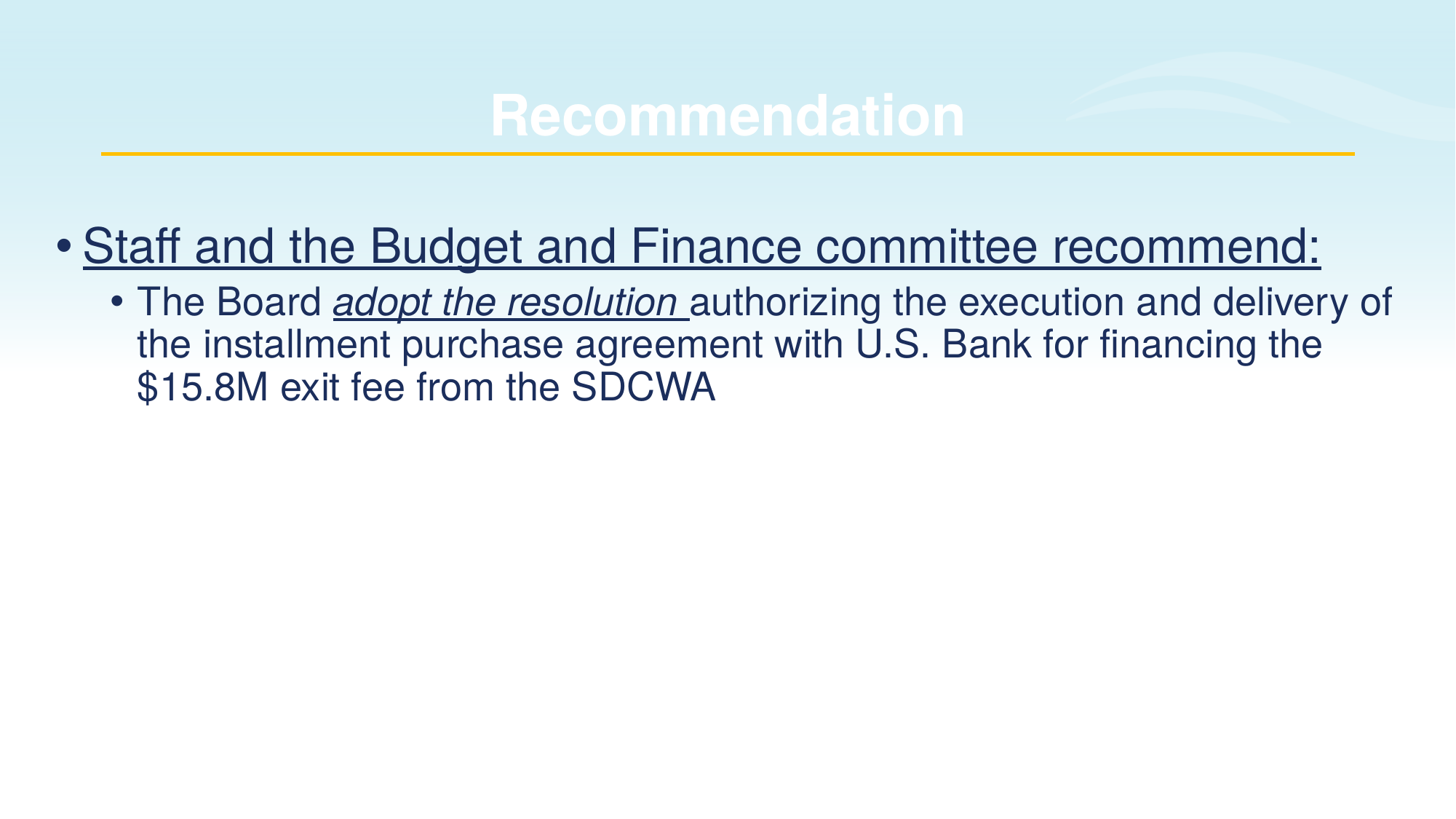

# Recommendation
Staff and the Budget and Finance committee recommend:
The Board adopt the resolution authorizing the execution and delivery of the installment purchase agreement with U.S. Bank for financing the $15.8M exit fee from the SDCWA